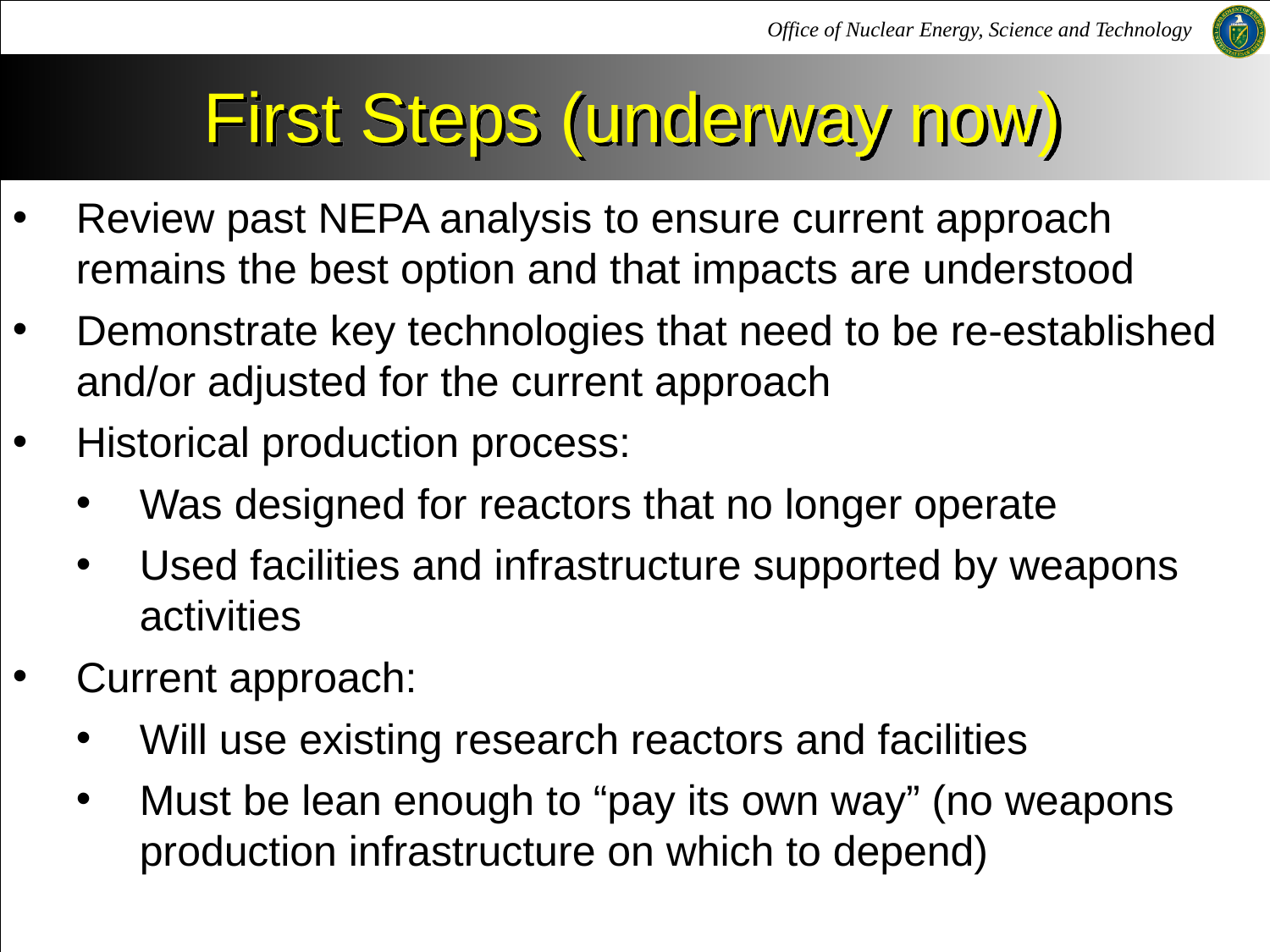

# First Steps (underway now)
Review past NEPA analysis to ensure current approach remains the best option and that impacts are understood
Demonstrate key technologies that need to be re-established and/or adjusted for the current approach
Historical production process:
Was designed for reactors that no longer operate
Used facilities and infrastructure supported by weapons activities
Current approach:
Will use existing research reactors and facilities
Must be lean enough to “pay its own way” (no weapons production infrastructure on which to depend)